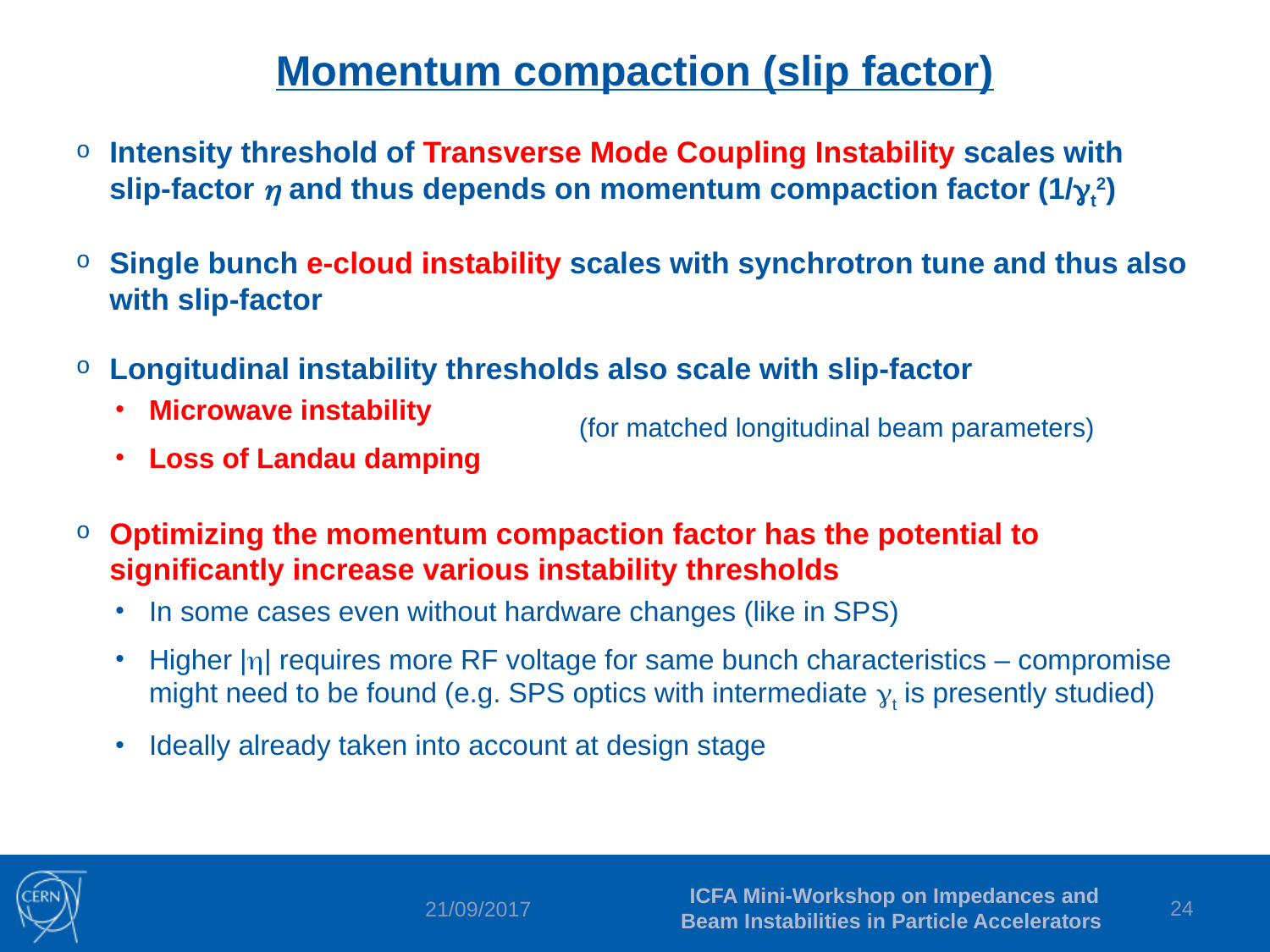

# Momentum compaction (slip factor)
Intensity threshold of Transverse Mode Coupling Instability scales with
slip-factor η and thus depends on momentum compaction factor (1/γt2)
Single bunch e-cloud instability scales with synchrotron tune and thus also with slip-factor
Longitudinal instability thresholds also scale with slip-factor
Microwave instability
Loss of Landau damping
Optimizing the momentum compaction factor has the potential to significantly increase various instability thresholds
In some cases even without hardware changes (like in SPS)
Higher |η| requires more RF voltage for same bunch characteristics – compromise might need to be found (e.g. SPS optics with intermediate γt is presently studied)
Ideally already taken into account at design stage
(for matched longitudinal beam parameters)
ICFA Mini-Workshop on Impedances and Beam Instabilities in Particle Accelerators
24
21/09/2017